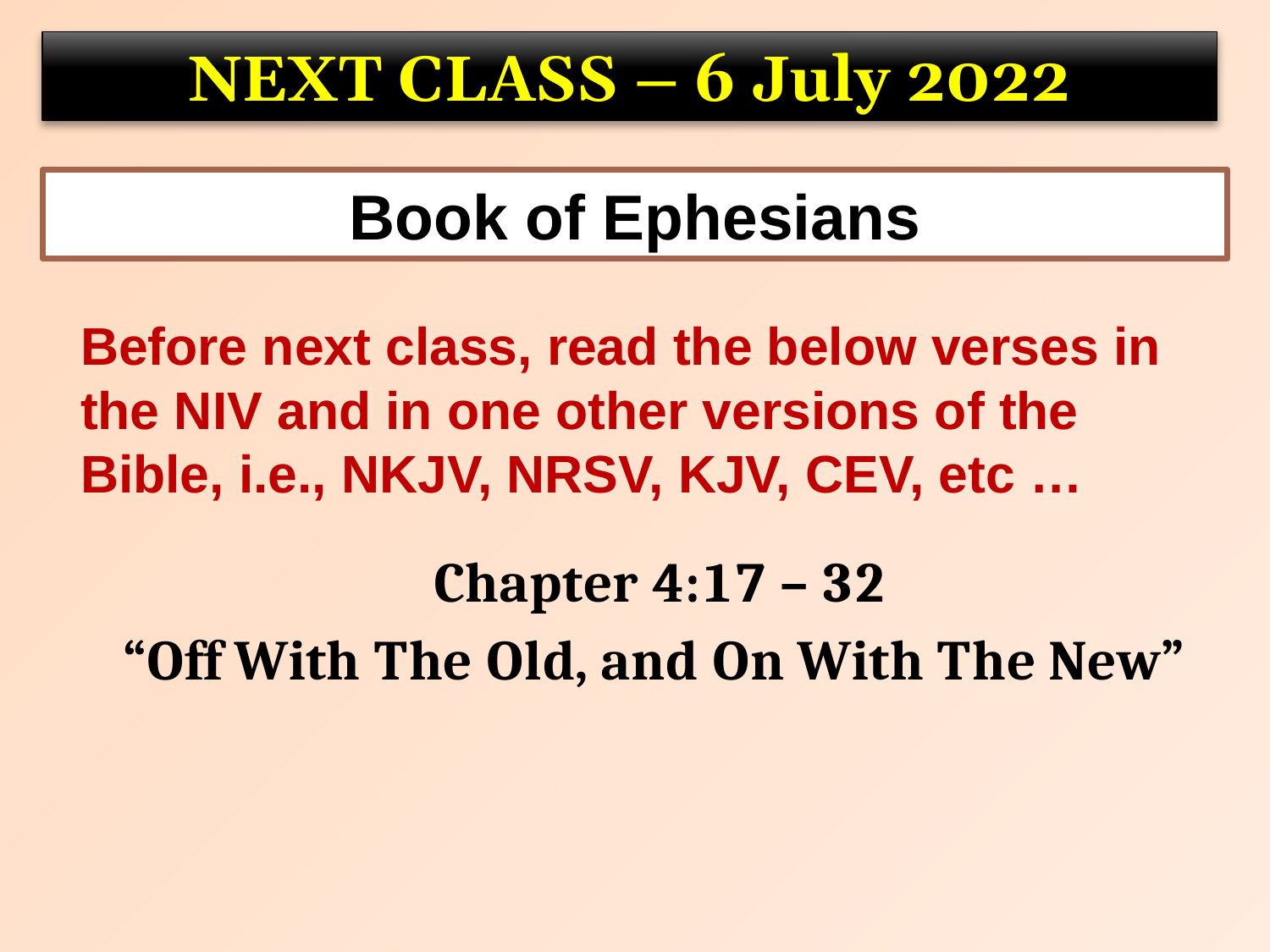

NEXT CLASS – 6 July 2022
Book of Ephesians
	Before next class, read the below verses in the NIV and in one other versions of the Bible, i.e., NKJV, NRSV, KJV, CEV, etc …
Chapter 4:17 – 32
“Off With The Old, and On With The New”